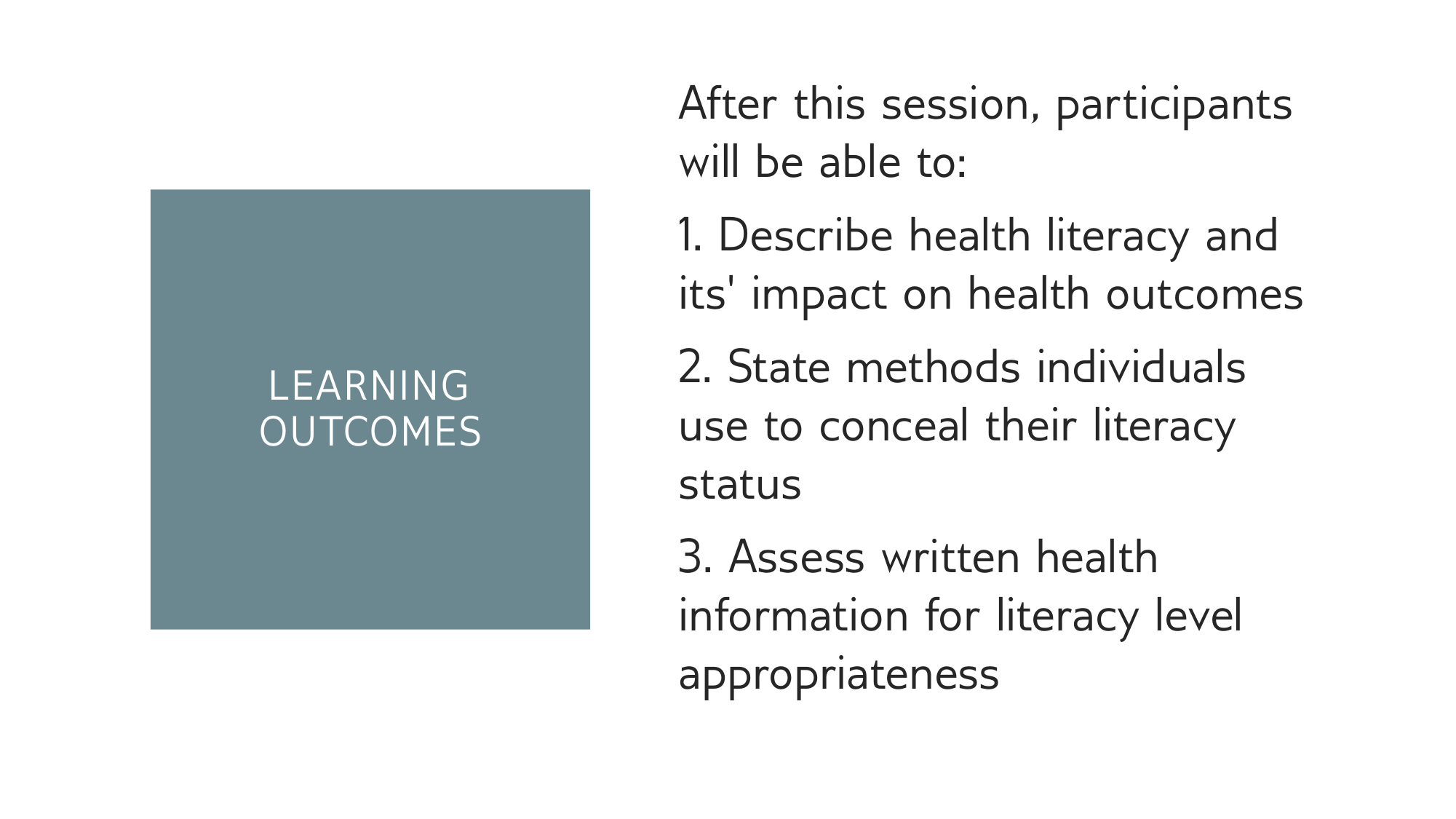

After this session, participants will be able to:
1. Describe health literacy and its' impact on health outcomes
2. State methods individuals use to conceal their literacy status
3. Assess written health information for literacy level appropriateness

# Learning Outcomes